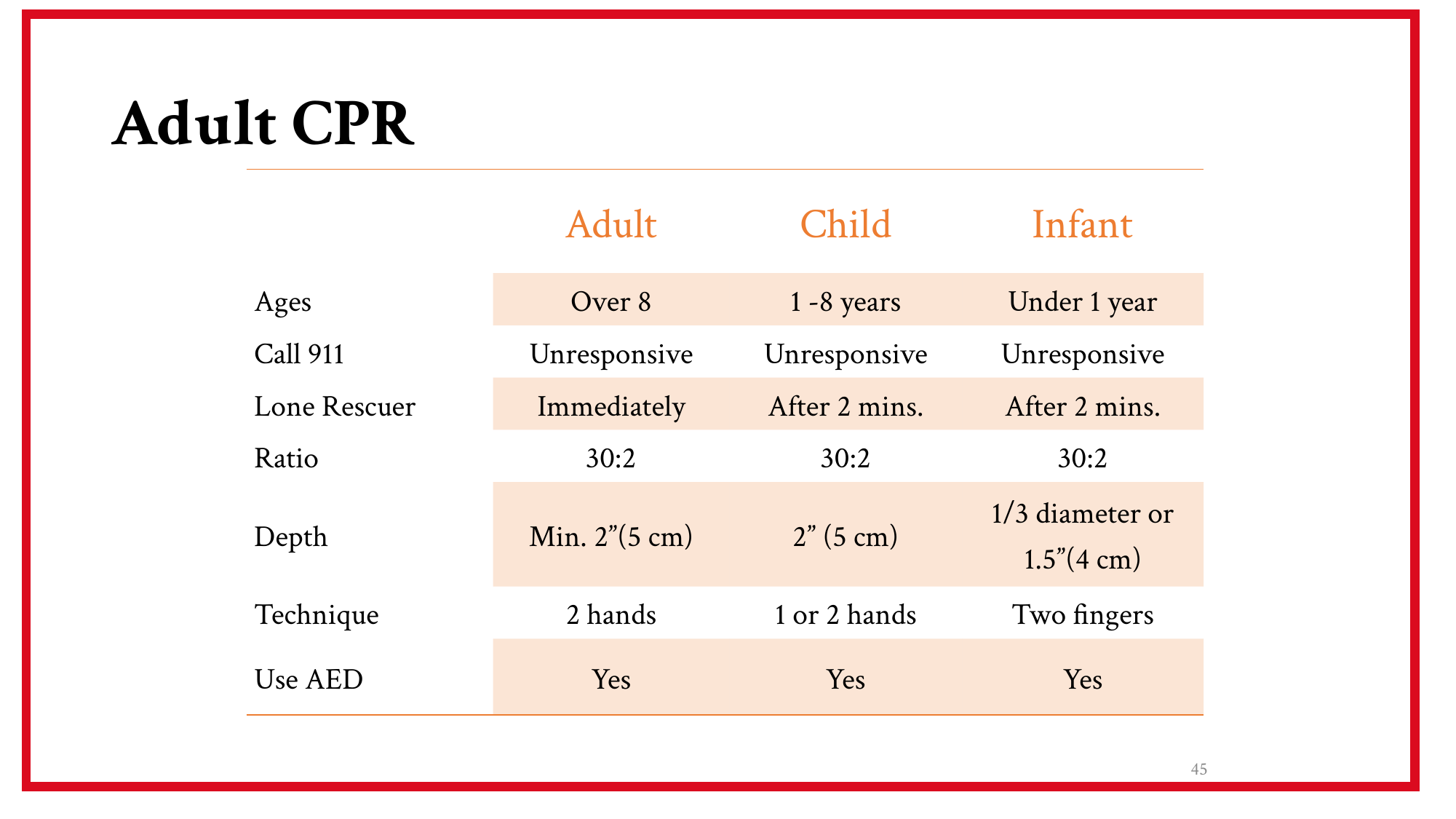

# Adult CPR
|  | Adult | Child | Infant |
| --- | --- | --- | --- |
| Ages | Over 8 | 1 -8 years | Under 1 year |
| Call 911 | Unresponsive | Unresponsive | Unresponsive |
| Lone Rescuer | Immediately | After 2 mins. | After 2 mins. |
| Ratio | 30:2 | 30:2 | 30:2 |
| Depth | Min. 2”(5 cm) | 2” (5 cm) | 1/3 diameter or 1.5”(4 cm) |
| Technique | 2 hands | 1 or 2 hands | Two fingers |
| Use AED | Yes | Yes | Yes |
45